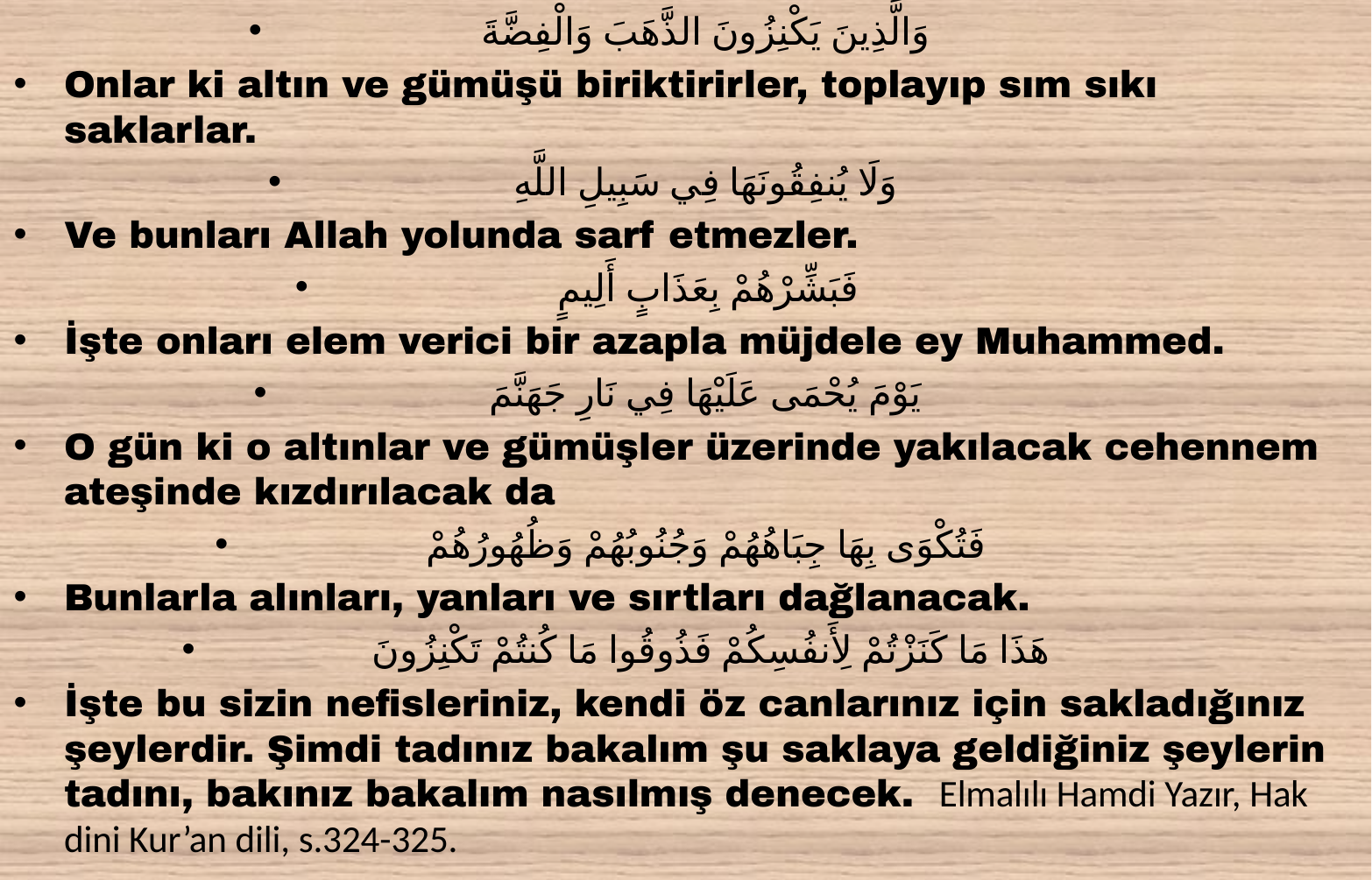

وَالَّذِينَ يَكْنِزُونَ الذَّهَبَ وَالْفِضَّةَ
Onlar ki altın ve gümüşü biriktirirler, toplayıp sım sıkı saklarlar.
وَلَا يُنفِقُونَهَا فِي سَبِيلِ اللَّهِ
Ve bunları Allah yolunda sarf etmezler.
فَبَشِّرْهُمْ بِعَذَابٍ أَلِيمٍ
İşte onları elem verici bir azapla müjdele ey Muhammed.
يَوْمَ يُحْمَى عَلَيْهَا فِي نَارِ جَهَنَّمَ
O gün ki o altınlar ve gümüşler üzerinde yakılacak cehennem ateşinde kızdırılacak da
فَتُكْوَى بِهَا جِبَاهُهُمْ وَجُنُوبُهُمْ وَظُهُورُهُمْ
Bunlarla alınları, yanları ve sırtları dağlanacak.
هَذَا مَا كَنَزْتُمْ لِأَنفُسِكُمْ فَذُوقُوا مَا كُنتُمْ تَكْنِزُونَ
İşte bu sizin nefisleriniz, kendi öz canlarınız için sakladığınız şeylerdir. Şimdi tadınız bakalım şu saklaya geldiğiniz şeylerin tadını, bakınız bakalım nasılmış denecek.  Elmalılı Hamdi Yazır, Hak dini Kur’an dili, s.324-325.